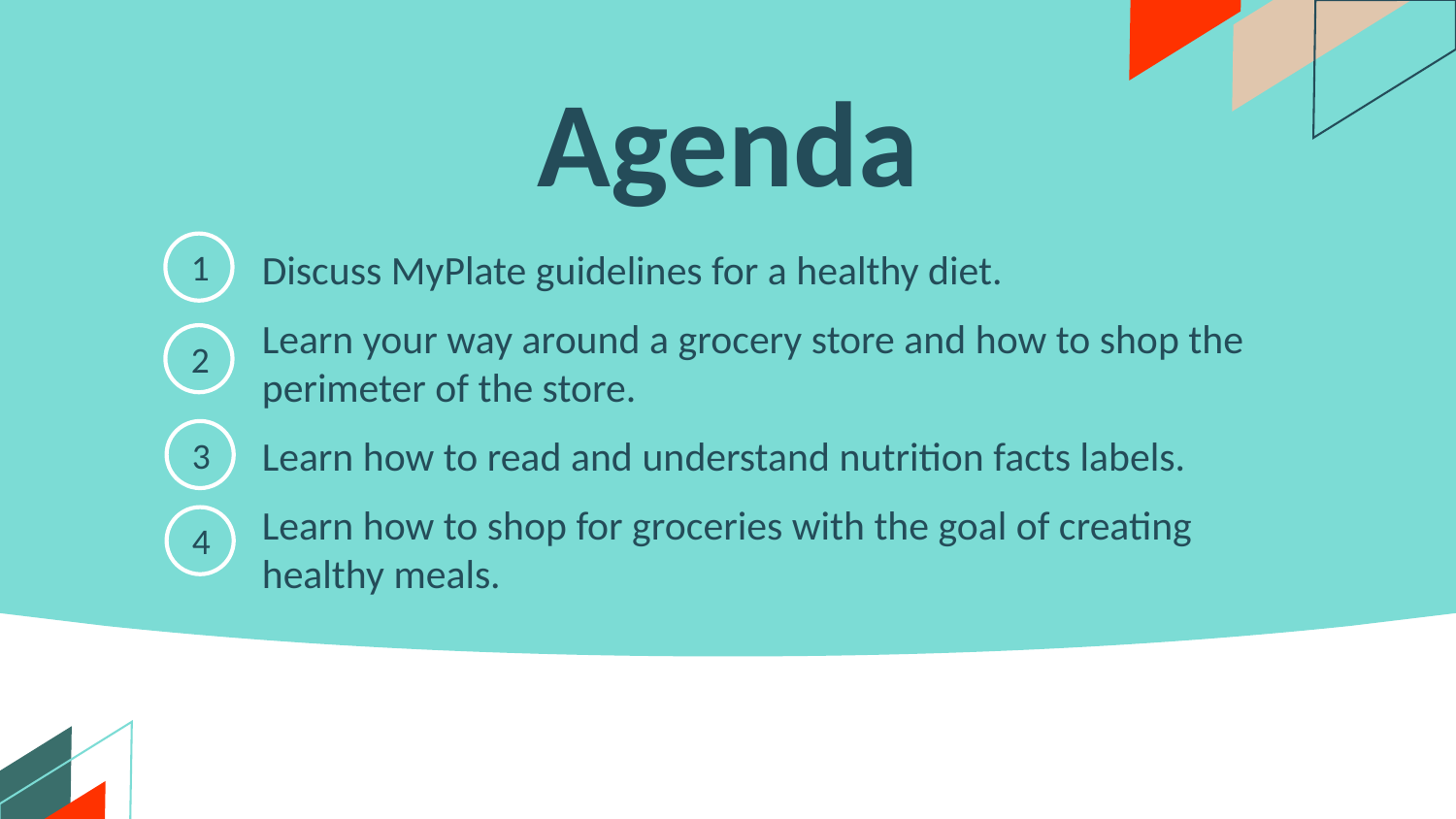

# Agenda

1
Discuss MyPlate guidelines for a healthy diet.
Learn your way around a grocery store and how to shop the perimeter of the store.
Learn how to read and understand nutrition facts labels.
Learn how to shop for groceries with the goal of creating healthy meals.

2

3

4